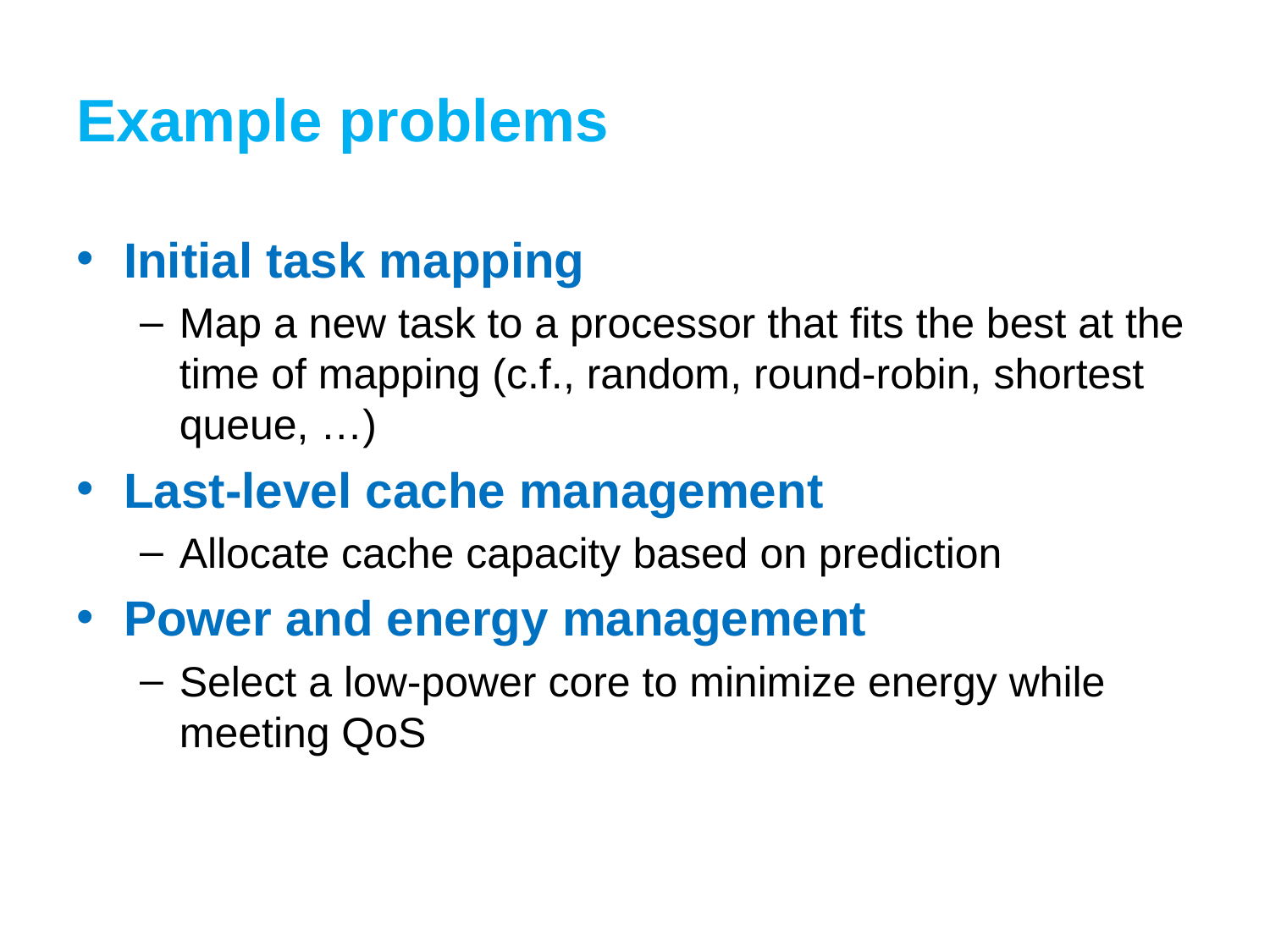

# Example problems
Initial task mapping
Map a new task to a processor that fits the best at the time of mapping (c.f., random, round-robin, shortest queue, …)
Last-level cache management
Allocate cache capacity based on prediction
Power and energy management
Select a low-power core to minimize energy while meeting QoS